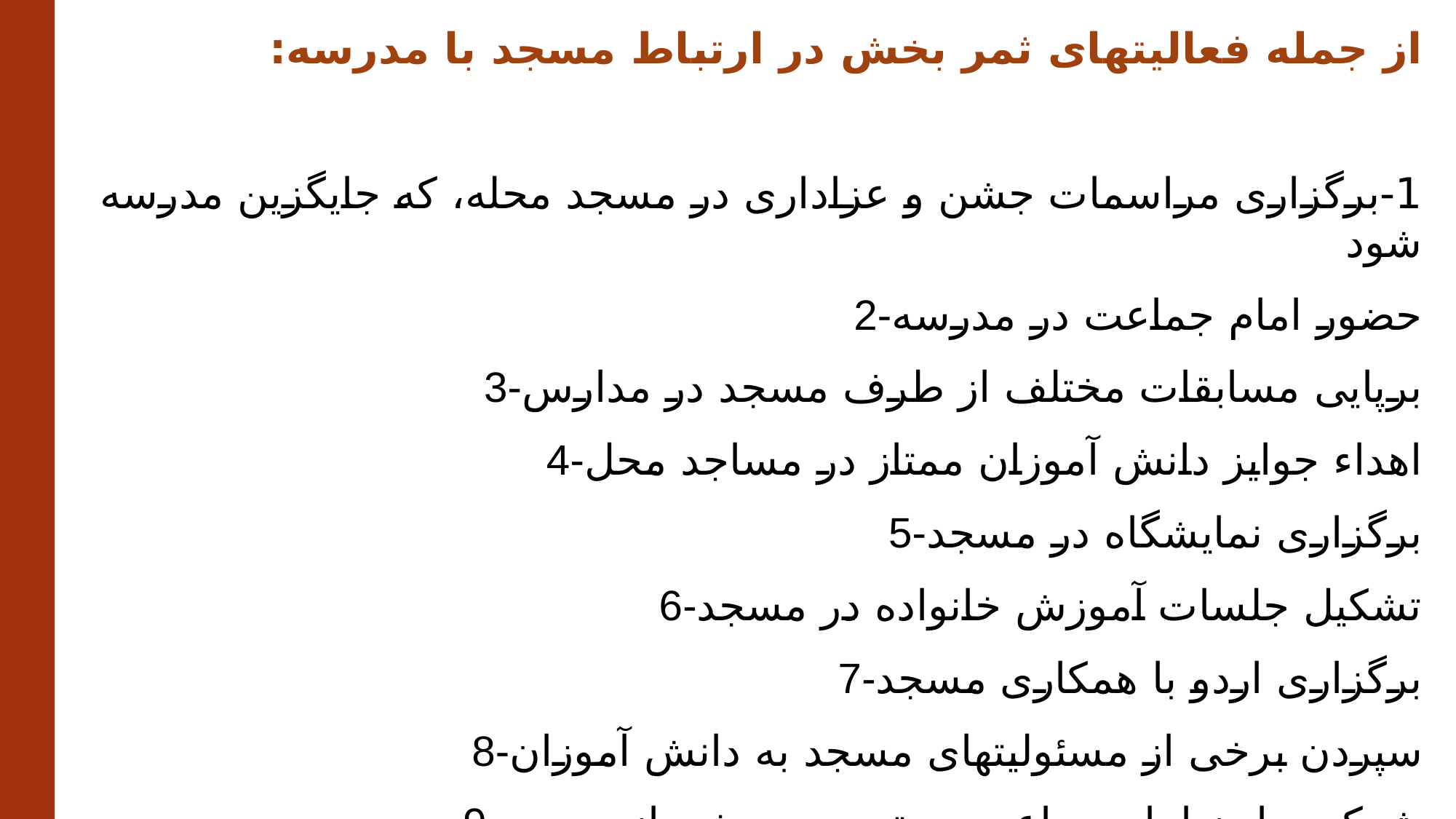

از جمله فعالیتهای ثمر بخش در ارتباط مسجد با مدرسه:

1-برگزاری مراسمات جشن و عزاداری در مسجد محله، که جایگزین مدرسه شود
2-حضور امام جماعت در مدرسه
3-برپایی مسابقات مختلف از طرف مسجد در مدارس
4-اهداء جوایز دانش آموزان ممتاز در مساجد محل
5-برگزاری نمایشگاه در مسجد
6-تشکیل جلسات آموزش خانواده در مسجد
7-برگزاری اردو با همکاری مسجد
8-سپردن برخی از مسئولیتهای مسجد به دانش آموزان
9-شرکت دادن امام جماعت در تدریس برخی از دروس